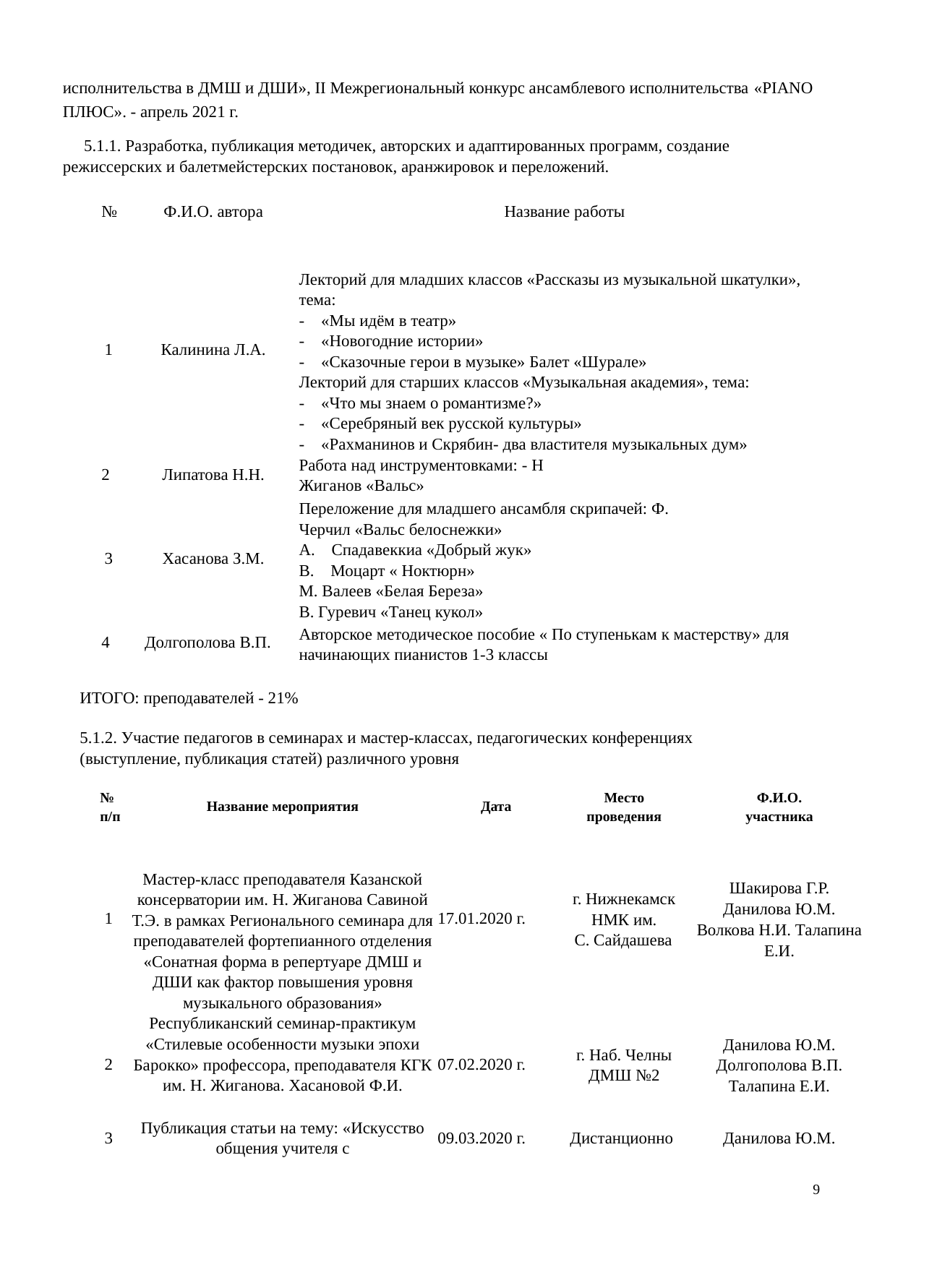

исполнительства в ДМШ и ДШИ», II Межрегиональный конкурс ансамблевого исполнительства «PIANO ПЛЮС». - апрель 2021 г.
5.1.1. Разработка, публикация методичек, авторских и адаптированных программ, создание режиссерских и балетмейстерских постановок, аранжировок и переложений.
| № | Ф.И.О. автора | Название работы |
| --- | --- | --- |
| 1 | Калинина Л.А. | Лекторий для младших классов «Рассказы из музыкальной шкатулки», тема: - «Мы идём в театр» - «Новогодние истории» - «Сказочные герои в музыке» Балет «Шурале» Лекторий для старших классов «Музыкальная академия», тема: - «Что мы знаем о романтизме?» - «Серебряный век русской культуры» - «Рахманинов и Скрябин- два властителя музыкальных дум» |
| 2 | Липатова Н.Н. | Работа над инструментовками: - Н Жиганов «Вальс» |
| 3 | Хасанова З.М. | Переложение для младшего ансамбля скрипачей: Ф. Черчил «Вальс белоснежки» A. Спадавеккиа «Добрый жук» B. Моцарт « Ноктюрн» М. Валеев «Белая Береза» В. Гуревич «Танец кукол» |
| 4 | Долгополова В.П. | Авторское методическое пособие « По ступенькам к мастерству» для начинающих пианистов 1-3 классы |
ИТОГО: преподавателей - 21%
5.1.2. Участие педагогов в семинарах и мастер-классах, педагогических конференциях (выступление, публикация статей) различного уровня
| № п/п | Название мероприятия | Дата | Место проведения | Ф.И.О. участника |
| --- | --- | --- | --- | --- |
| 1 | Мастер-класс преподавателя Казанской консерватории им. Н. Жиганова Савиной Т.Э. в рамках Регионального семинара для преподавателей фортепианного отделения «Сонатная форма в репертуаре ДМШ и ДШИ как фактор повышения уровня музыкального образования» | 17.01.2020 г. | г. Нижнекамск НМК им. С. Сайдашева | Шакирова Г.Р. Данилова Ю.М. Волкова Н.И. Талапина Е.И. |
| 2 | Республиканский семинар-практикум «Стилевые особенности музыки эпохи Барокко» профессора, преподавателя КГК им. Н. Жиганова. Хасановой Ф.И. | 07.02.2020 г. | г. Наб. Челны ДМШ №2 | Данилова Ю.М. Долгополова В.П. Талапина Е.И. |
| 3 | Публикация статьи на тему: «Искусство общения учителя с | 09.03.2020 г. | Дистанционно | Данилова Ю.М. |
9